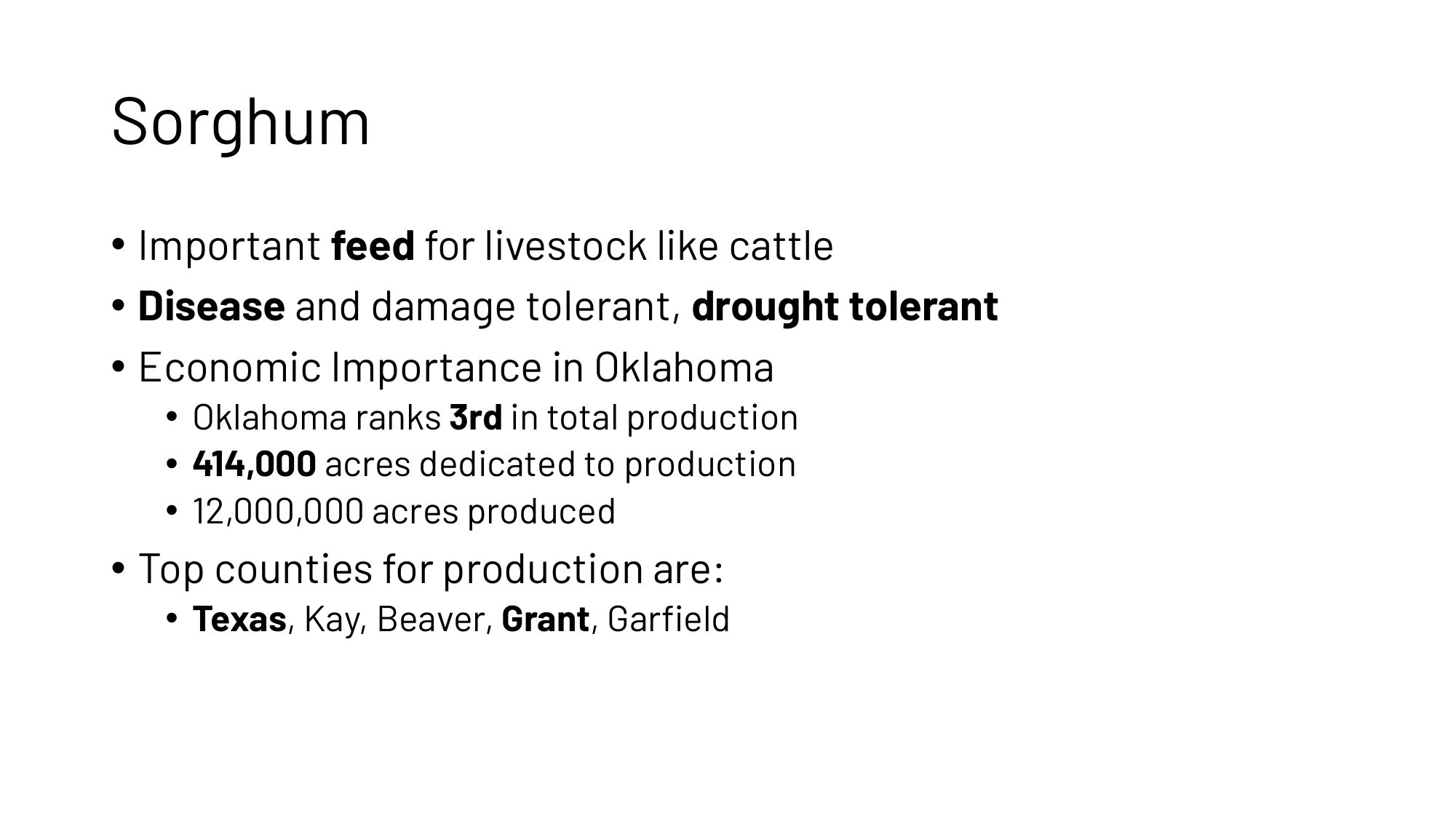

# Sorghum
Important feed for livestock like cattle
Disease and damage tolerant, drought tolerant
Economic Importance in Oklahoma
Oklahoma ranks 3rd in total production
414,000 acres dedicated to production
12,000,000 acres produced
Top counties for production are:
Texas, Kay, Beaver, Grant, Garfield